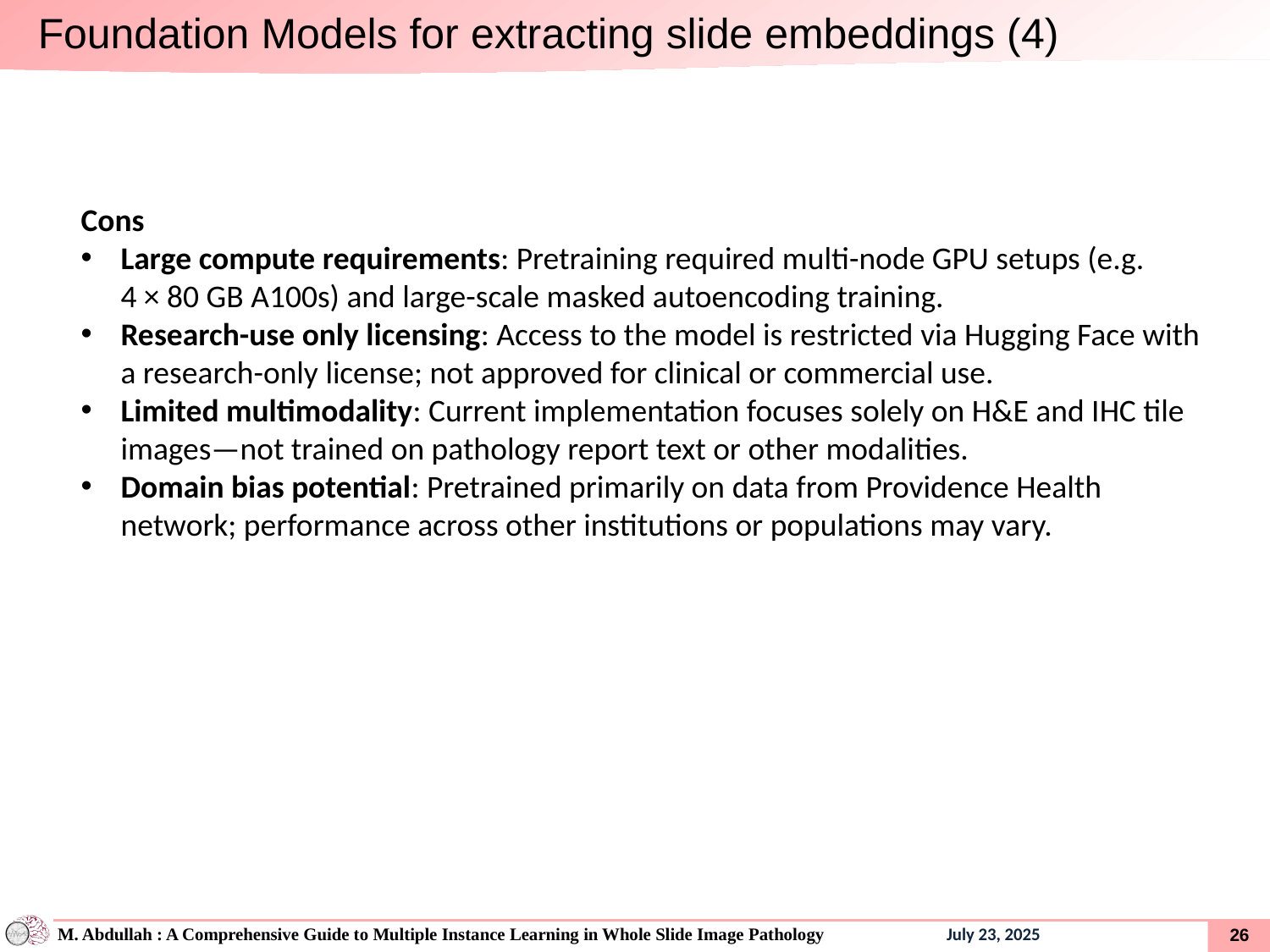

Foundation Models for extracting slide embeddings (4)

Cons
Large compute requirements: Pretraining required multi-node GPU setups (e.g. 4 × 80 GB A100s) and large-scale masked autoencoding training.
Research-use only licensing: Access to the model is restricted via Hugging Face with a research-only license; not approved for clinical or commercial use.
Limited multimodality: Current implementation focuses solely on H&E and IHC tile images—not trained on pathology report text or other modalities.
Domain bias potential: Pretrained primarily on data from Providence Health network; performance across other institutions or populations may vary.